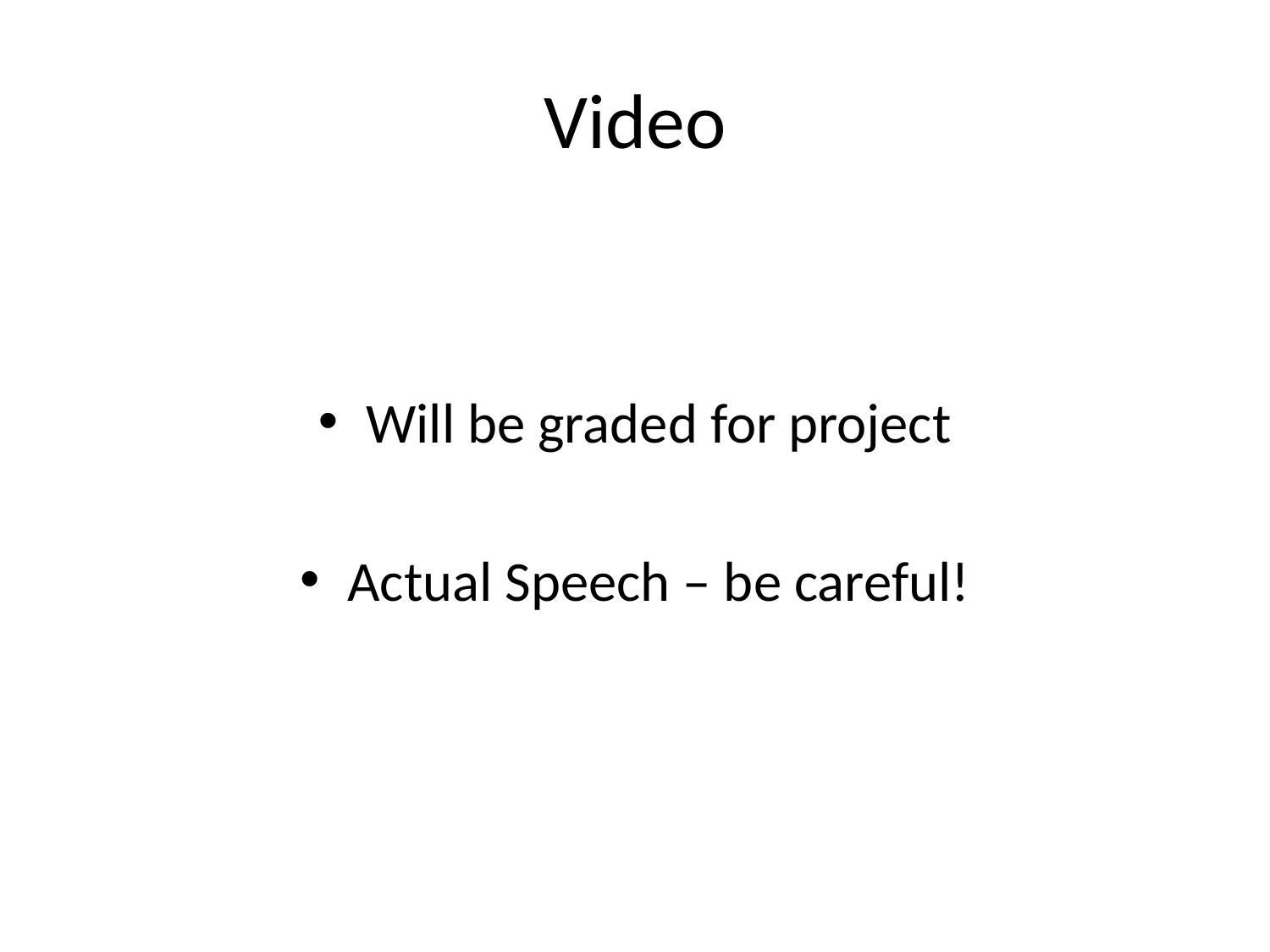

# Video

Will be graded for project

Actual Speech – be careful!